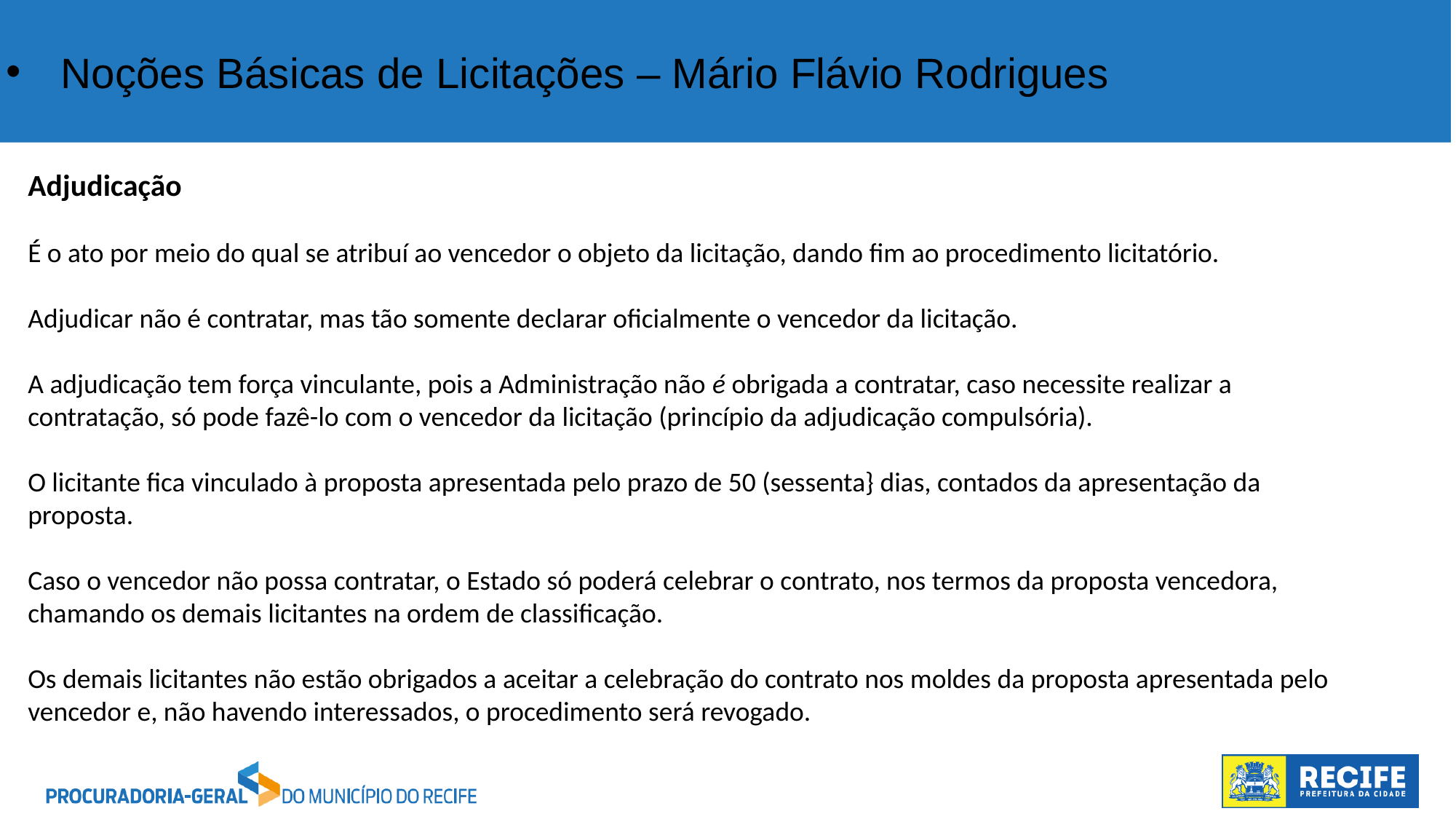

Noções Básicas de Licitações – Mário Flávio Rodrigues

Adjudicação

É o ato por meio do qual se atribuí ao vencedor o objeto da licitação, dando fim ao procedimento licitatório.

Adjudicar não é contratar, mas tão somente declarar oficialmente o vencedor da licitação.

A adjudicação tem força vinculante, pois a Administração não é obrigada a contratar, caso necessite realizar a contratação, só pode fazê-lo com o vencedor da licitação (princípio da adjudicação compulsória).

O licitante fica vinculado à proposta apresentada pelo prazo de 50 (sessenta} dias, contados da apresentação da proposta.

Caso o vencedor não possa contratar, o Estado só poderá celebrar o contrato, nos termos da proposta vencedora, chamando os demais licitantes na ordem de classificação.

Os demais licitantes não estão obrigados a aceitar a celebração do contrato nos moldes da proposta apresentada pelo vencedor e, não havendo interessados, o procedimento será revogado.